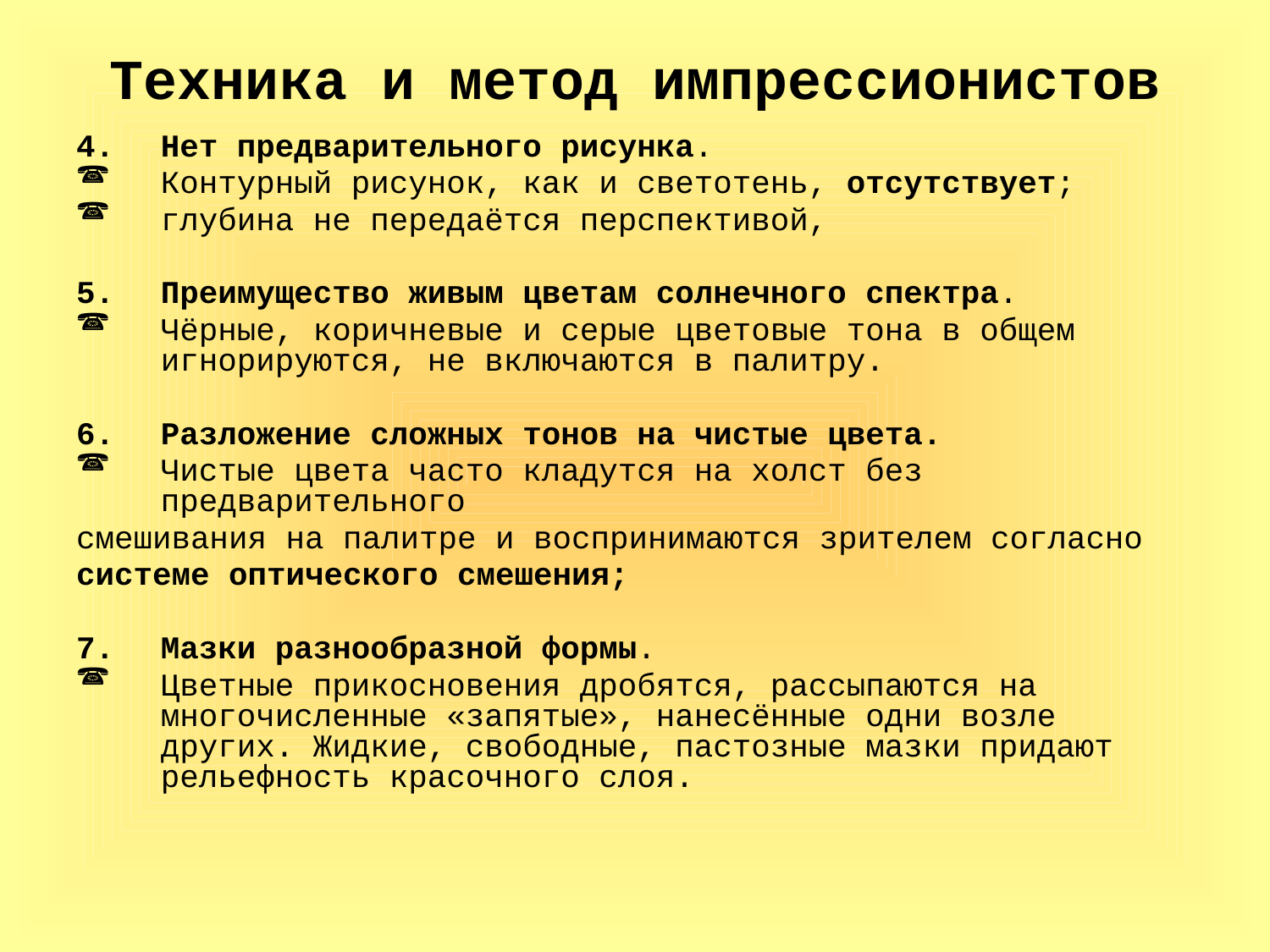

# Техника и метод импрессионистов
Нет предварительного рисунка.
Контурный рисунок, как и светотень, отсутствует;
глубина не передаётся перспективой,

Преимущество живым цветам солнечного спектра.
Чёрные, коричневые и серые цветовые тона в общем игнорируются, не включаются в палитру.

Разложение сложных тонов на чистые цвета.
Чистые цвета часто кладутся на холст без предварительного
смешивания на палитре и воспринимаются зрителем согласно
системе оптического смешения;

Мазки разнообразной формы.
Цветные прикосновения дробятся, рассыпаются на  многочисленные «запятые», нанесённые одни возле других. Жидкие, свободные, пастозные мазки придают рельефность красочного слоя.